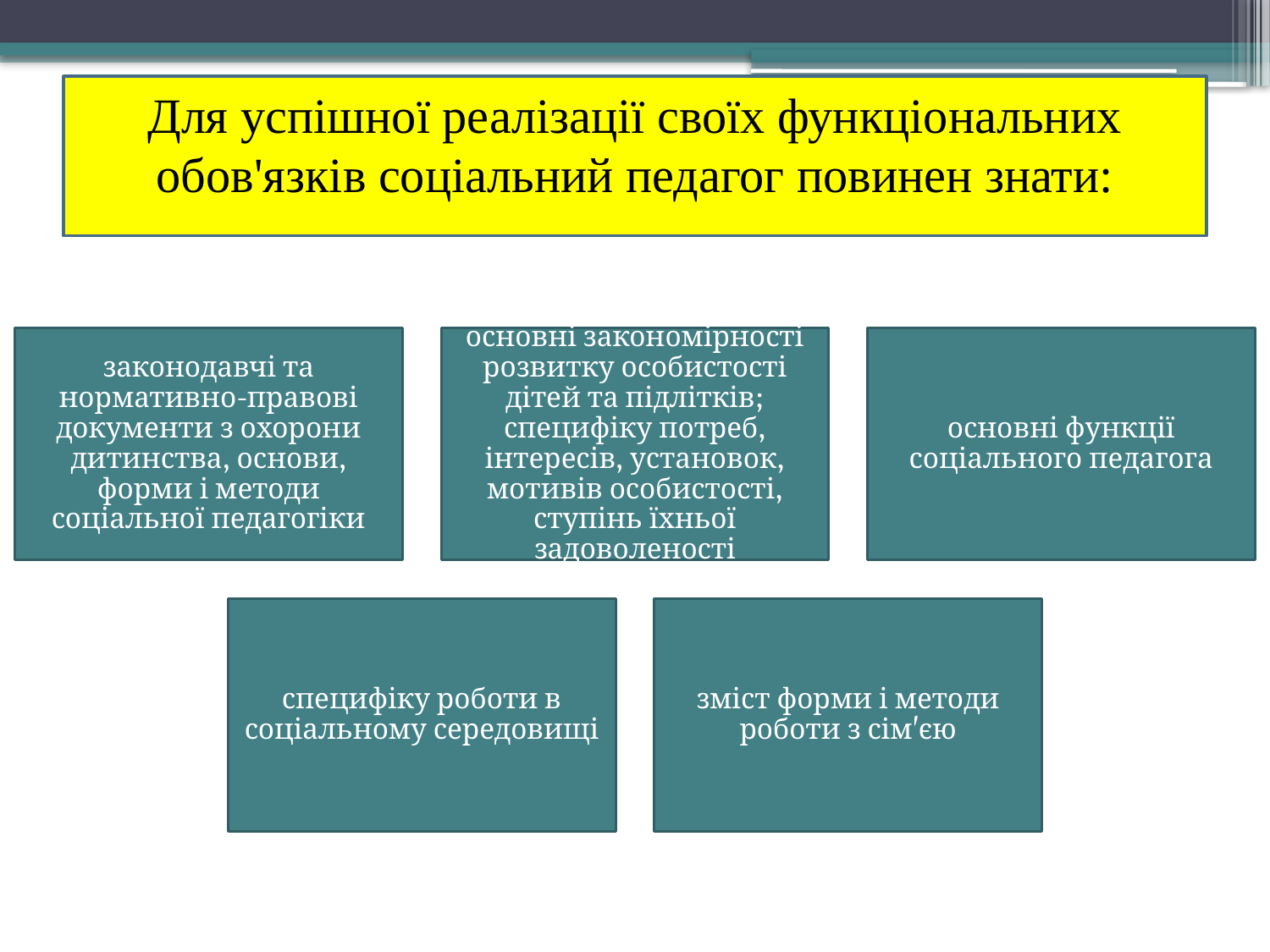

# Для успішної реалізації своїх функціональних обов'язків соціальний педагог повинен знати:
законодавчі та нормативно-правові документи з охорони дитинства, основи, форми і методи соціальної педагогіки
основні закономірності розвитку особистості дітей та підлітків; специфіку потреб, інтересів, установок, мотивів особистості, ступінь їхньої задоволеності
основні функції соціального педагога
специфіку роботи в соціальному середовищі
зміст форми і методи роботи з сім'єю